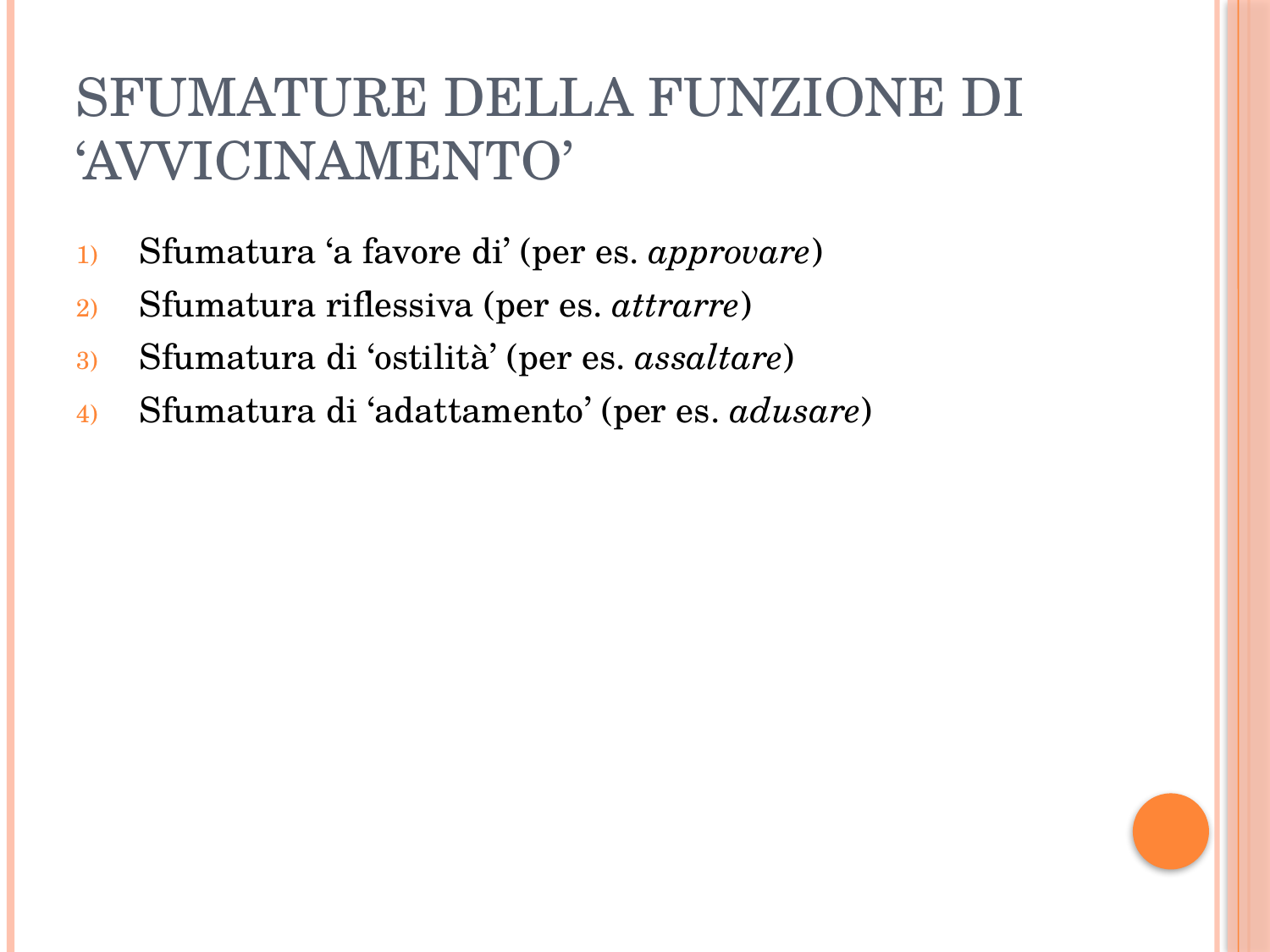

# Sfumature della funzione di ‘avvicinamento’
Sfumatura ‘a favore di’ (per es. approvare)
Sfumatura riflessiva (per es. attrarre)
Sfumatura di ‘ostilità’ (per es. assaltare)
Sfumatura di ‘adattamento’ (per es. adusare)